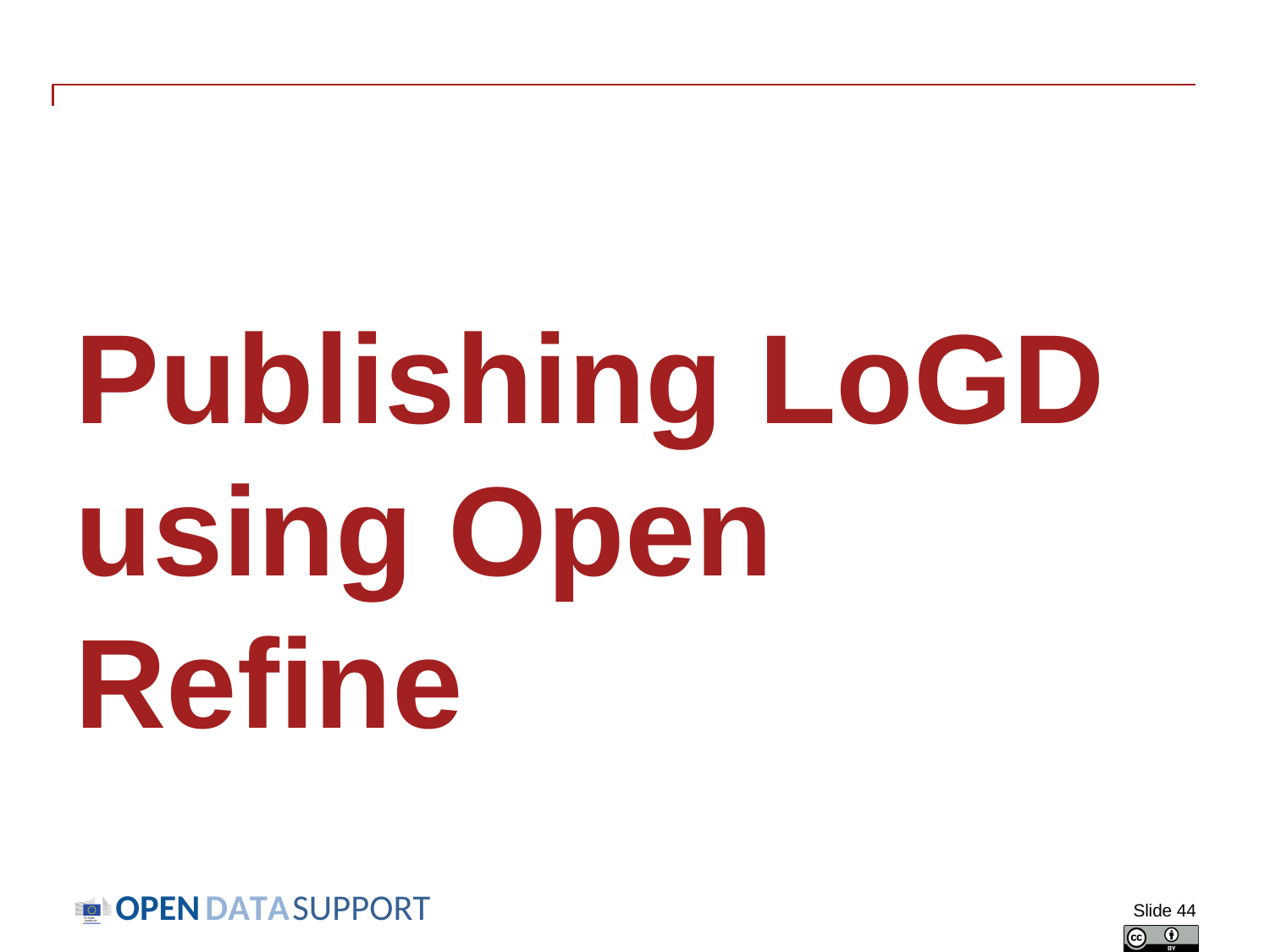

# Publishing LoGD using Open Refine
Slide 44